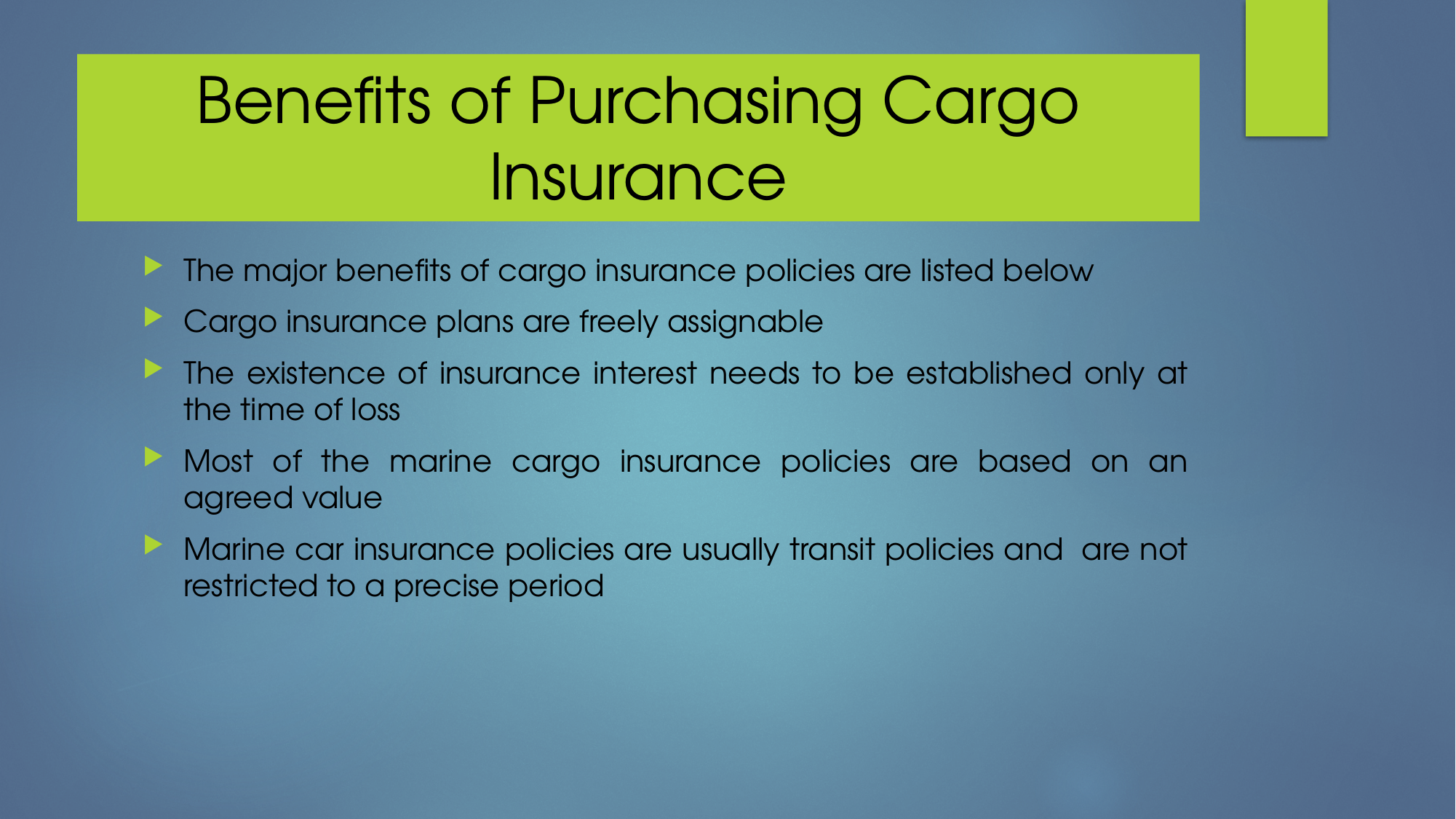

# Benefits of Purchasing Cargo Insurance
The major benefits of cargo insurance policies are listed below
Cargo insurance plans are freely assignable
The existence of insurance interest needs to be established only at the time of loss
Most of the marine cargo insurance policies are based on an agreed value
Marine car insurance policies are usually transit policies and  are not restricted to a precise period